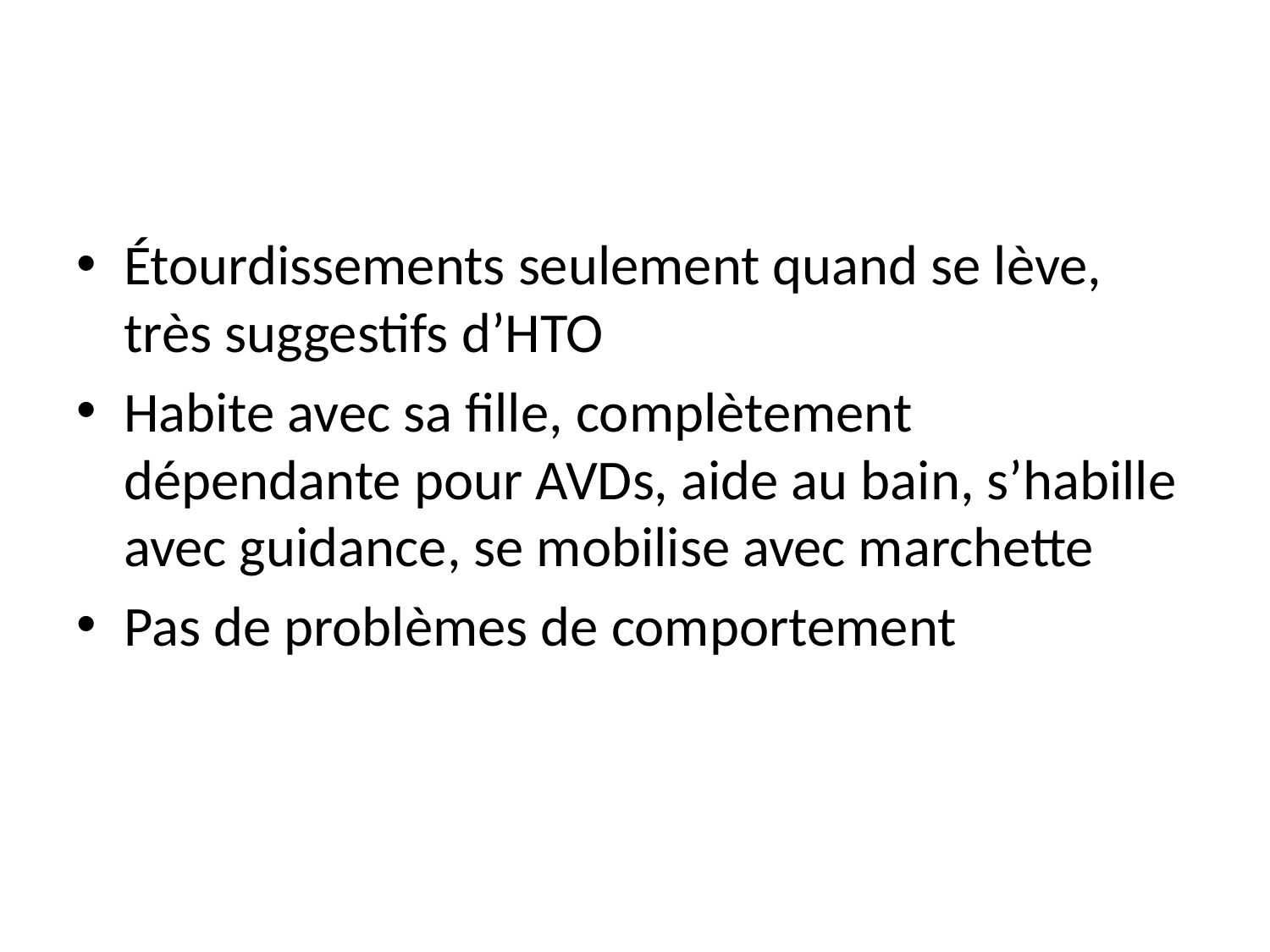

#
Étourdissements seulement quand se lève, très suggestifs d’HTO
Habite avec sa fille, complètement dépendante pour AVDs, aide au bain, s’habille avec guidance, se mobilise avec marchette
Pas de problèmes de comportement